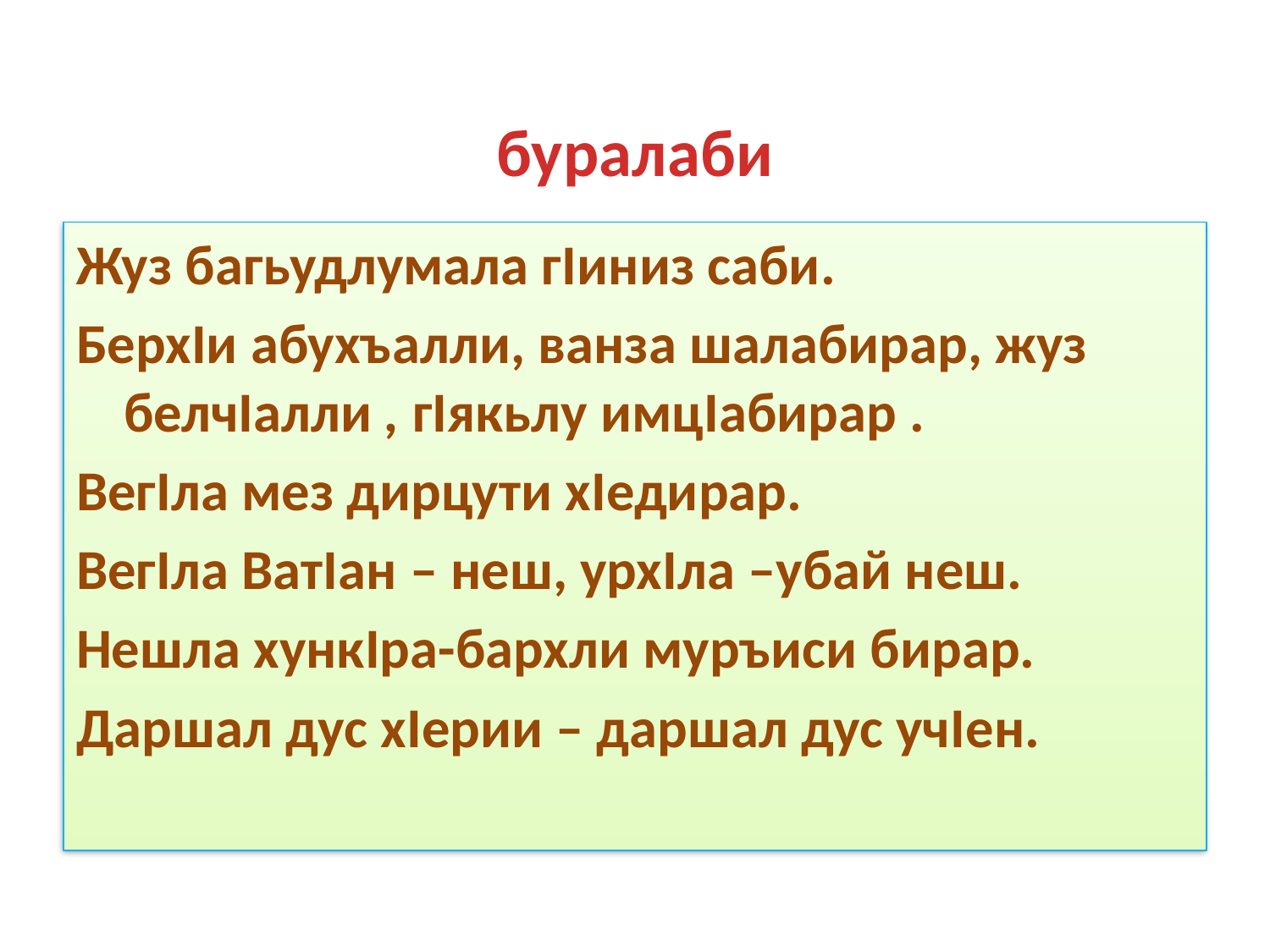

# буралаби
Жуз багьудлумала гIиниз саби.
БерхIи абухъалли, ванза шалабирар, жуз    белчIалли , гIякьлу имцIабирар .
ВегIла мез дирцути хIедирар.
ВегIла ВатIан – неш, урхIла –убай неш.
Нешла хункIра-бархли муръиси бирар.
Даршал дус хIерии – даршал дус учIен.